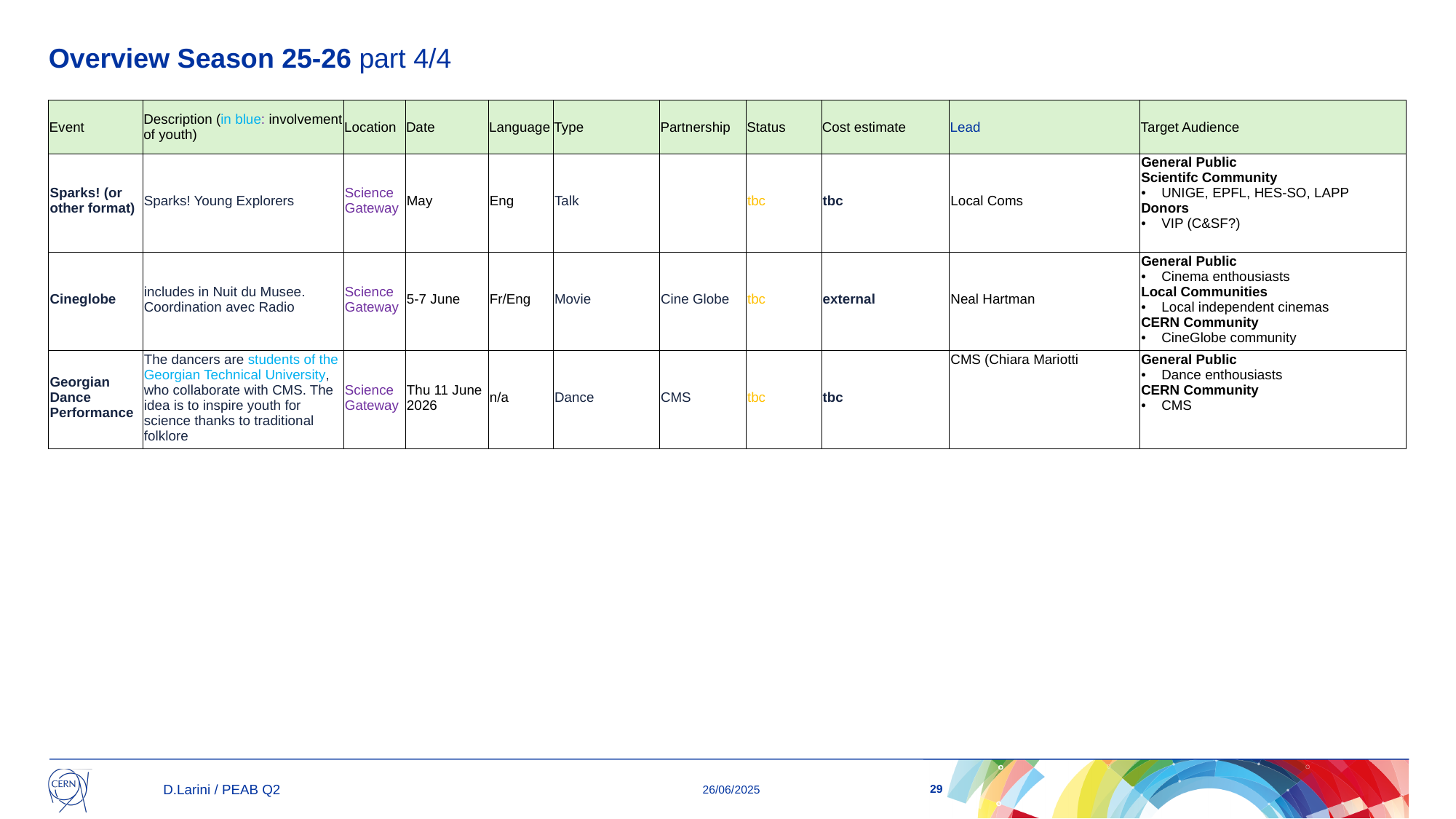

# Overview Season 25-26 part 4/4
| Event | Description (in blue: involvement of youth) | Location | Date | Language | Type | Partnership | Status | Cost estimate | Lead | Target Audience |
| --- | --- | --- | --- | --- | --- | --- | --- | --- | --- | --- |
| Sparks! (or other format) | Sparks! Young Explorers | Science Gateway | May | Eng | Talk |  | tbc | tbc | Local Coms | General Public Scientifc Community UNIGE, EPFL, HES-SO, LAPP Donors VIP (C&SF?) |
| Cineglobe | includes in Nuit du Musee. Coordination avec Radio | Science Gateway | 5-7 June | Fr/Eng | Movie | Cine Globe | tbc | external | Neal Hartman | General Public Cinema enthousiasts Local Communities Local independent cinemas CERN Community CineGlobe community |
| Georgian Dance Performance | The dancers are students of the Georgian Technical University, who collaborate with CMS. The idea is to inspire youth for science thanks to traditional folklore | Science Gateway | Thu 11 June 2026 | n/a | Dance | CMS | tbc | tbc | CMS (Chiara Mariotti | General Public Dance enthousiasts CERN Community CMS |
29
D.Larini / PEAB Q2
26/06/2025